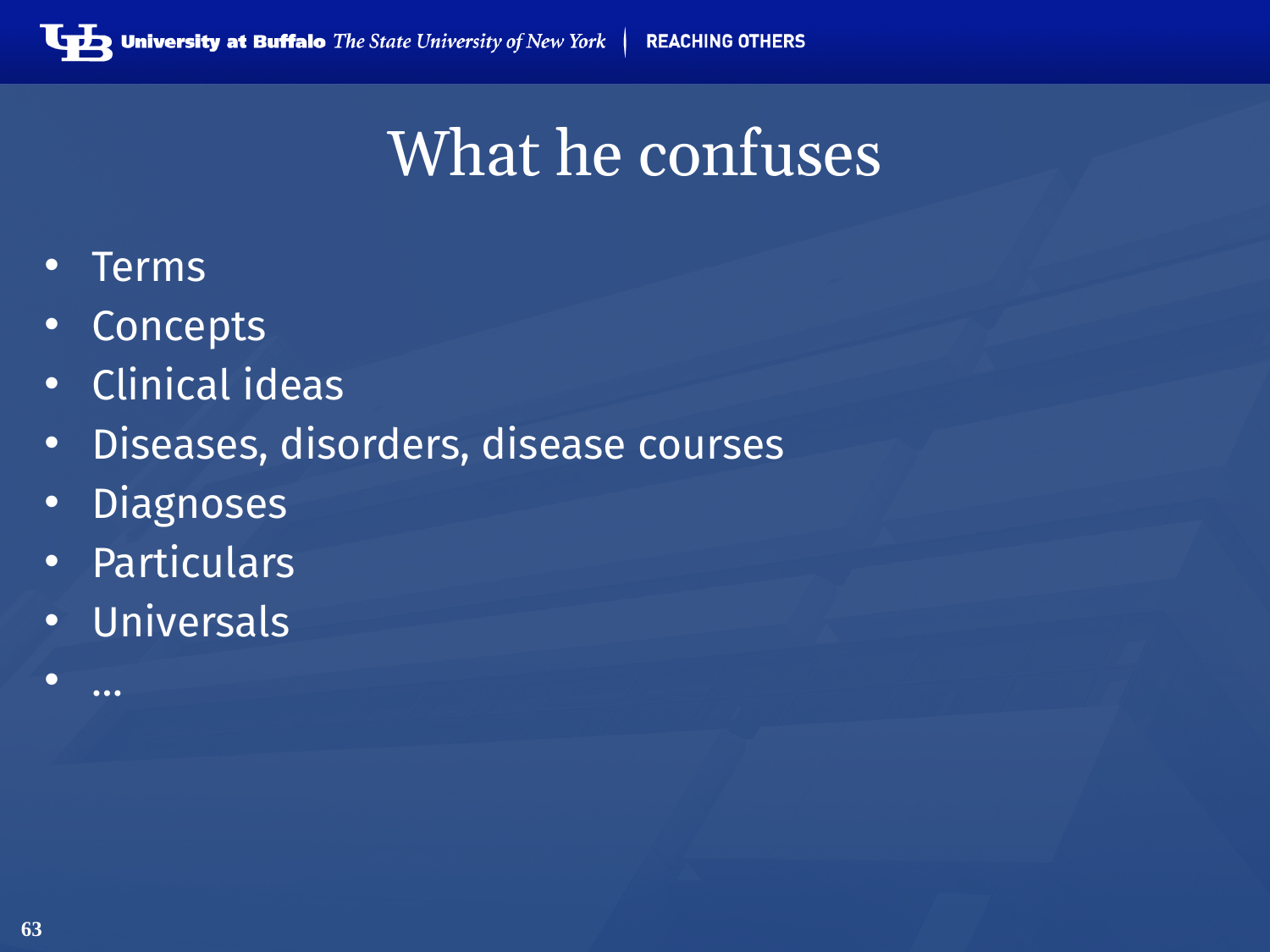

# What he confuses
Terms
Concepts
Clinical ideas
Diseases, disorders, disease courses
Diagnoses
Particulars
Universals
…

63